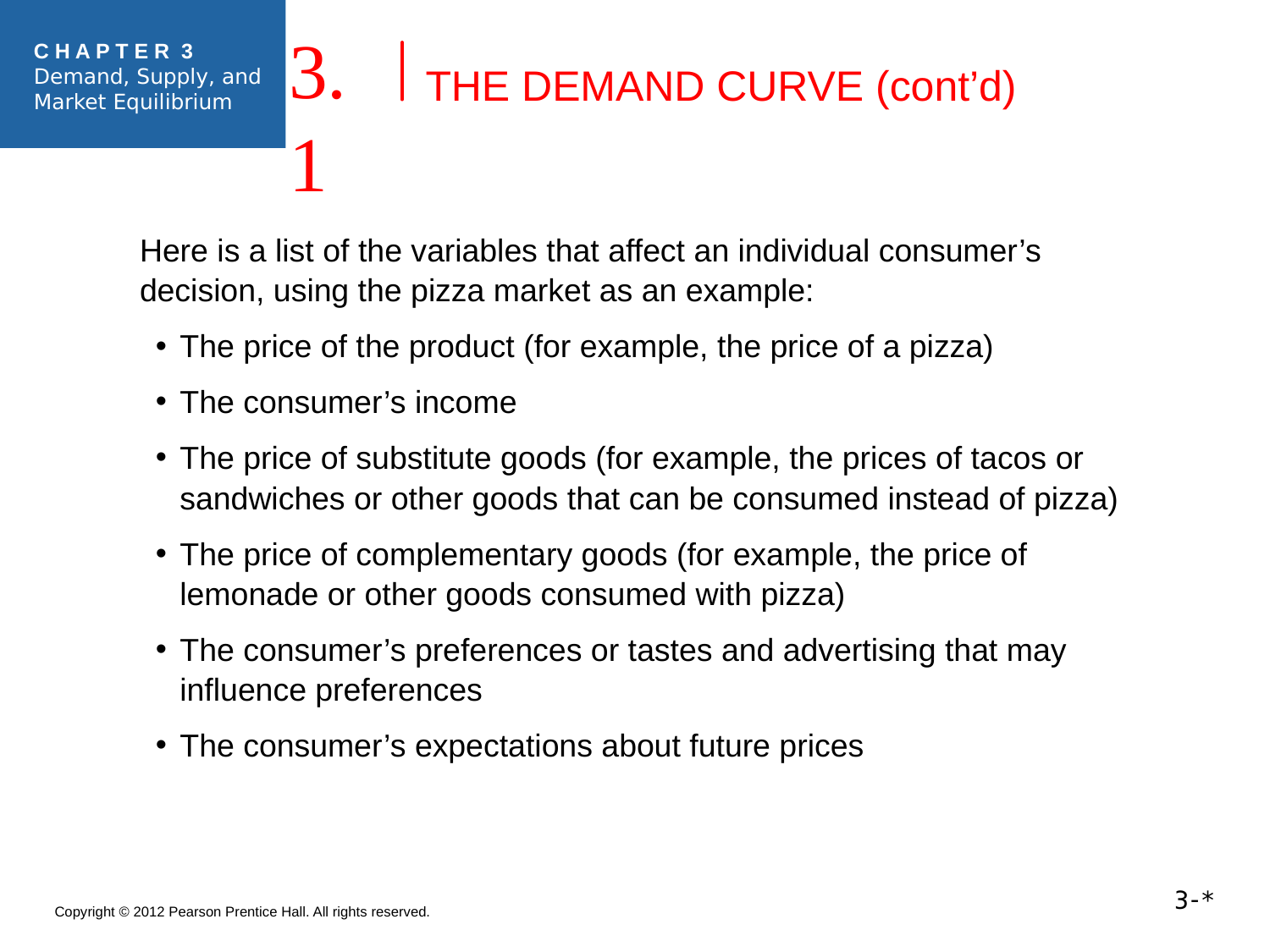

3.1
THE DEMAND CURVE (cont’d)
Here is a list of the variables that affect an individual consumer’s decision, using the pizza market as an example:
The price of the product (for example, the price of a pizza)
The consumer’s income
The price of substitute goods (for example, the prices of tacos or sandwiches or other goods that can be consumed instead of pizza)
The price of complementary goods (for example, the price of lemonade or other goods consumed with pizza)
The consumer’s preferences or tastes and advertising that may influence preferences
The consumer’s expectations about future prices